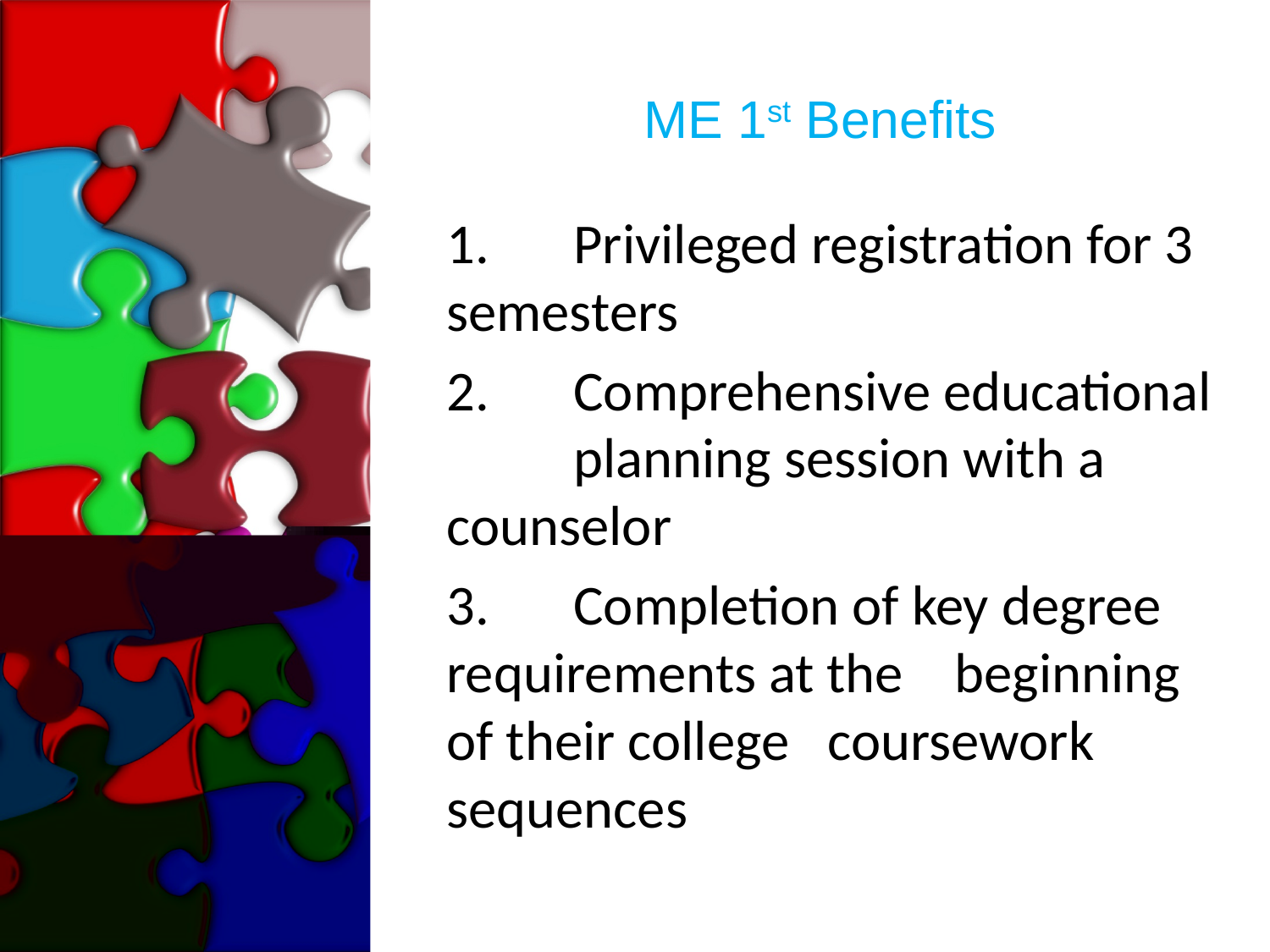

# ME 1st Benefits
1. 	Privileged registration for 3	semesters
2.  	Comprehensive educational 	planning session with a 	counselor
3.  	Completion of key degree 	requirements at the 	beginning of their college 	coursework sequences